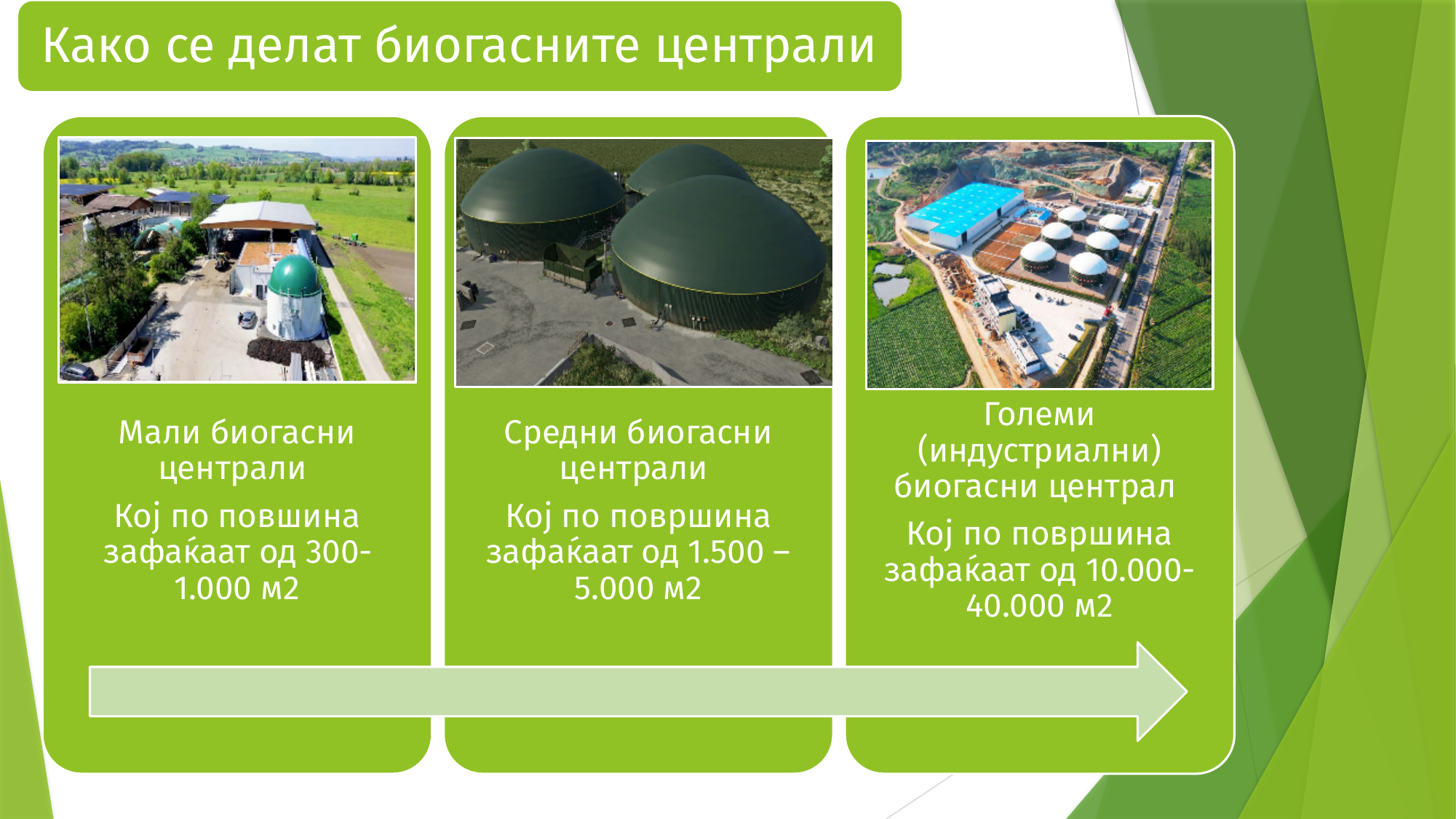

Како се делат биогасните централи
Мали биогасни централи
Кој по повшина зафаќаат од 300-1.000 м2
Средни биогасни централи
Кој по површина зафаќаат од 1.500 – 5.000 м2
Големи (индустриални) биогасни централ
Кој по површина зафаќаат од 10.000-40.000 м2